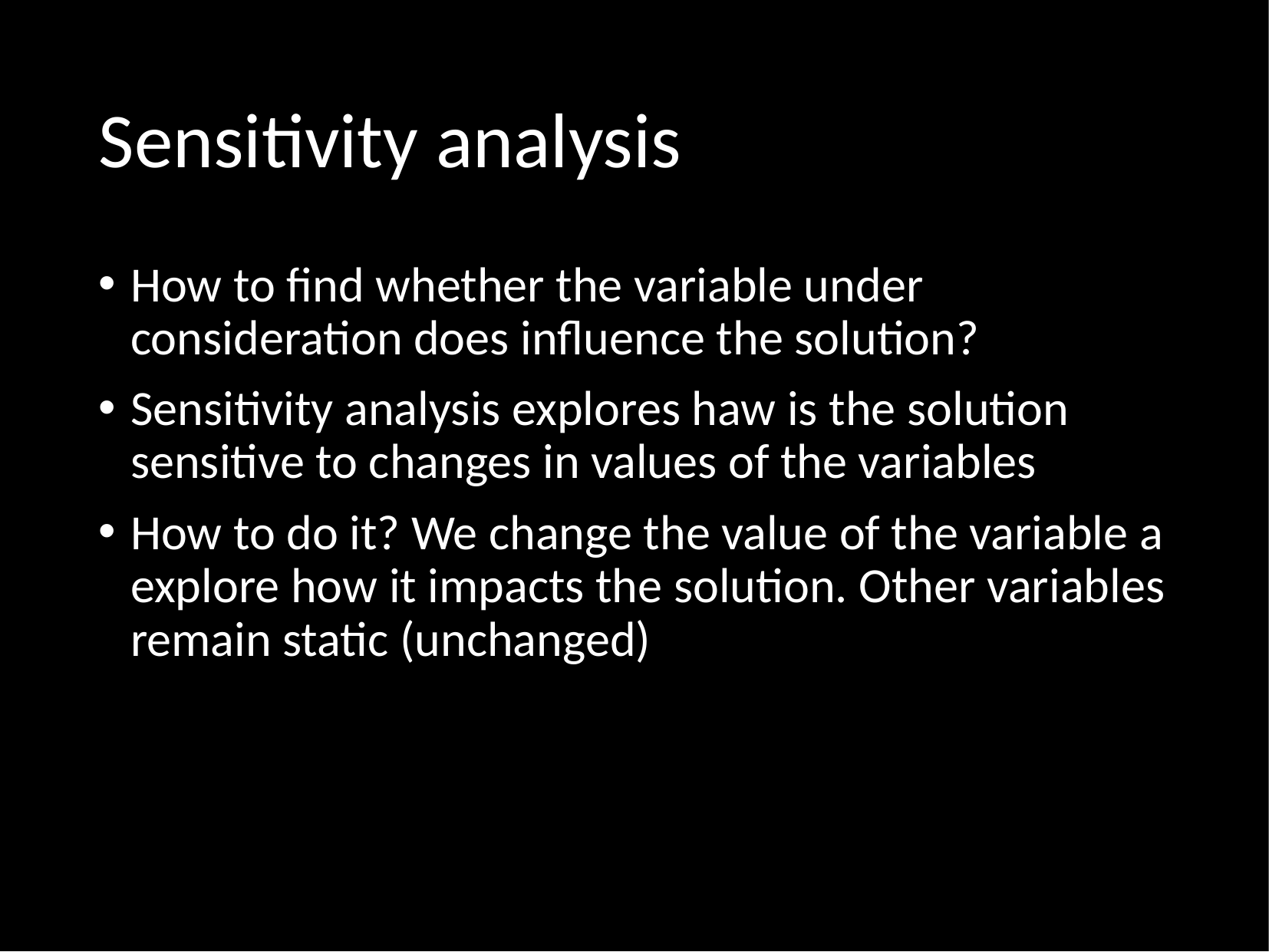

# Sensitivity analysis
How to find whether the variable under consideration does influence the solution?
Sensitivity analysis explores haw is the solution sensitive to changes in values of the variables
How to do it? We change the value of the variable a explore how it impacts the solution. Other variables remain static (unchanged)